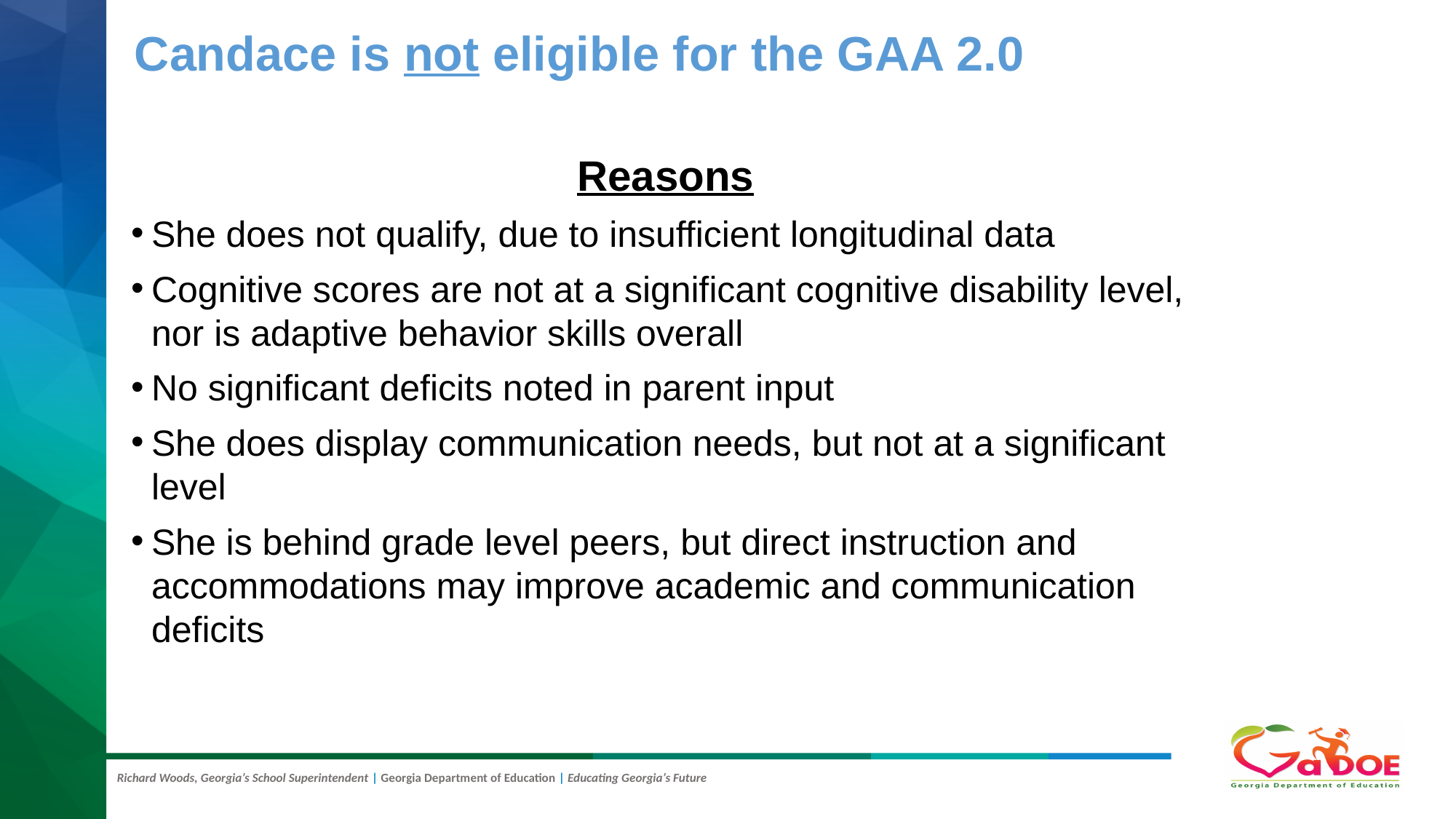

# Candace is not eligible for the GAA 2.0
Reasons
She does not qualify, due to insufficient longitudinal data
Cognitive scores are not at a significant cognitive disability level, nor is adaptive behavior skills overall
No significant deficits noted in parent input
She does display communication needs, but not at a significant level
She is behind grade level peers, but direct instruction and accommodations may improve academic and communication deficits

36